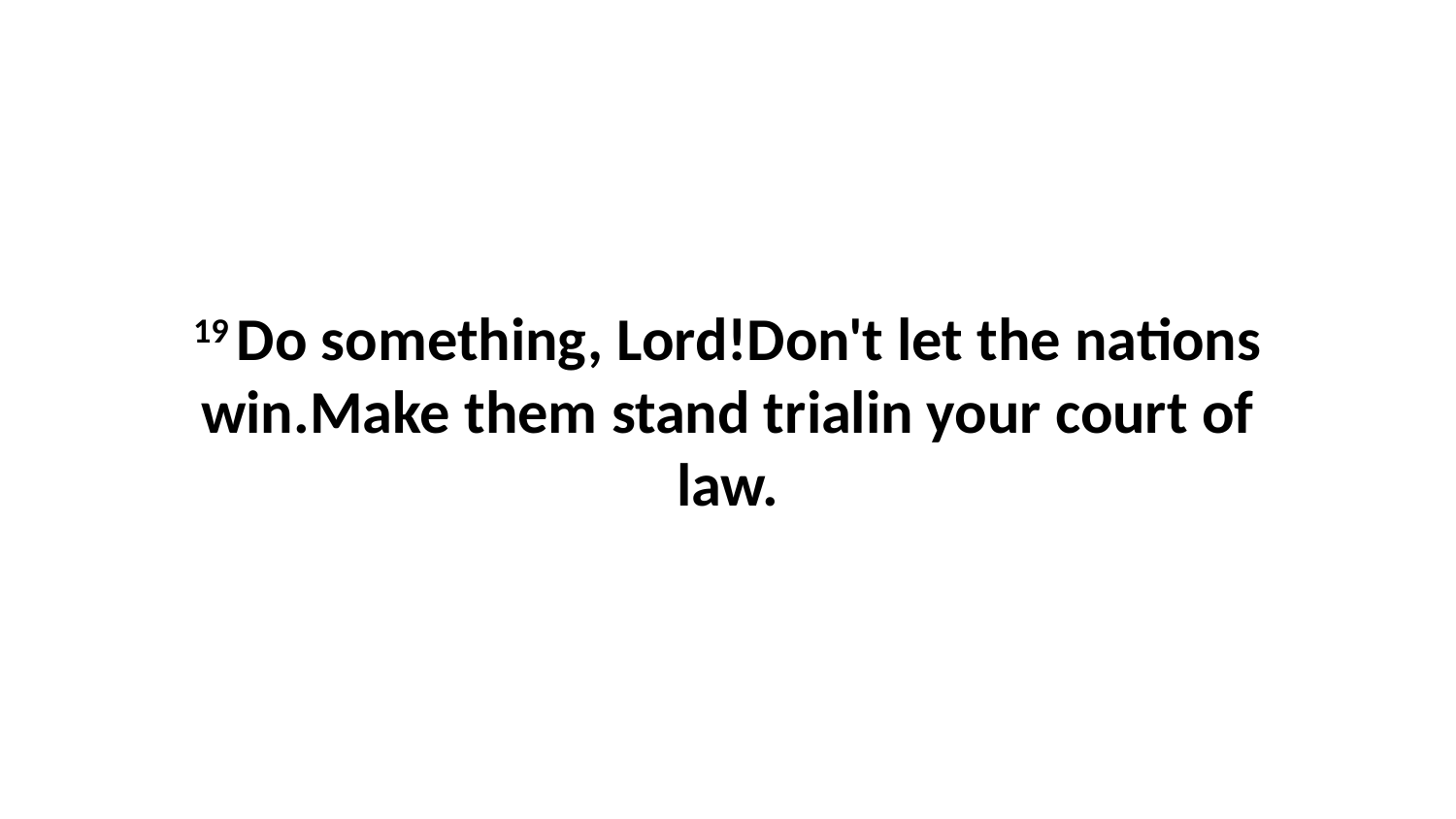

19 Do something, Lord!Don't let the nations win.Make them stand trialin your court of law.